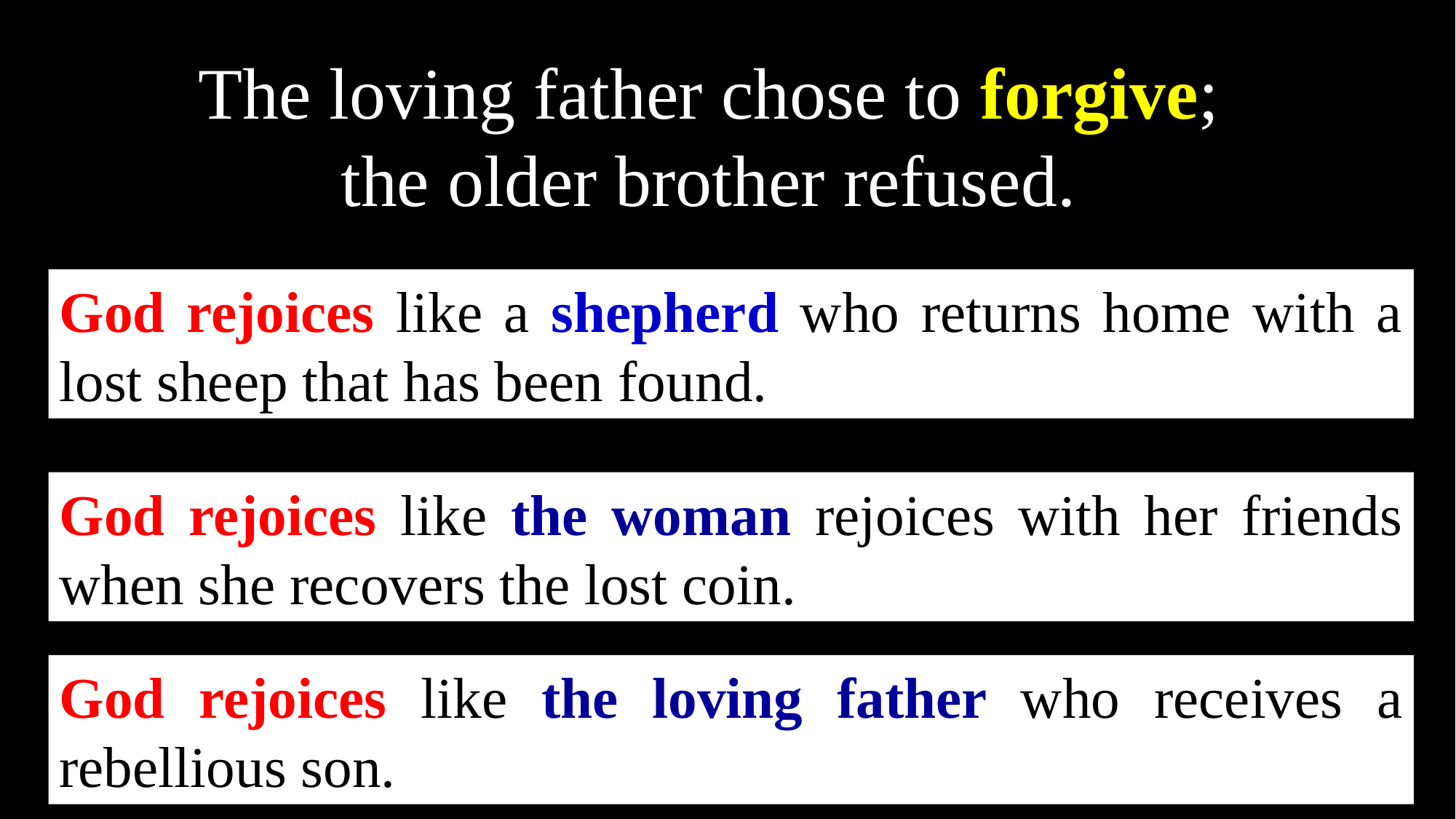

The loving father chose to forgive;
the older brother refused.
God rejoices like a shepherd who returns home with a lost sheep that has been found.
God rejoices like the woman rejoices with her friends when she recovers the lost coin.
God rejoices like the loving father who receives a rebellious son.